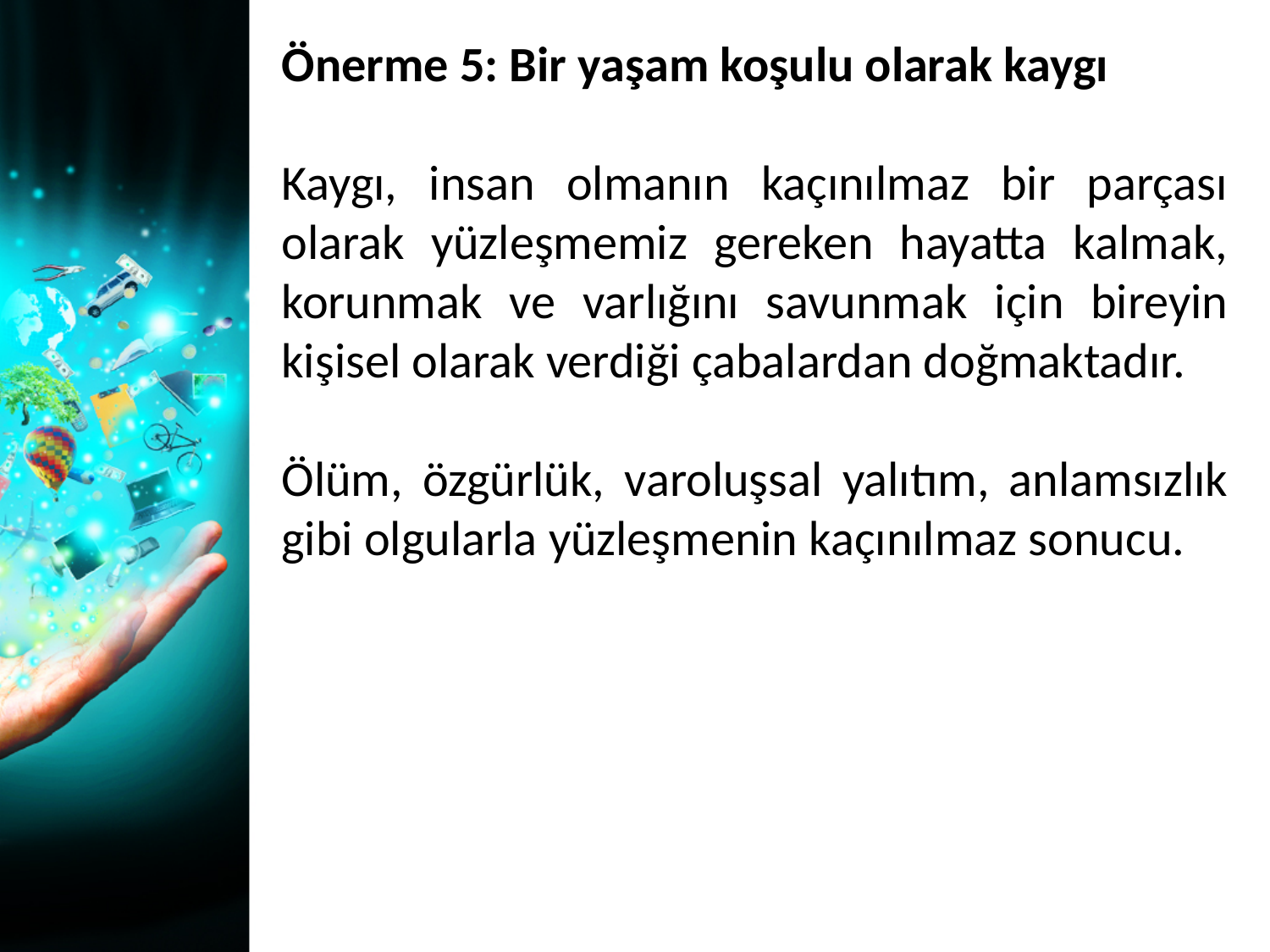

Önerme 5: Bir yaşam koşulu olarak kaygı

Kaygı, insan olmanın kaçınılmaz bir parçası olarak yüzleşmemiz gereken hayatta kalmak, korunmak ve varlığını savunmak için bireyin kişisel olarak verdiği çabalardan doğmaktadır.

Ölüm, özgürlük, varoluşsal yalıtım, anlamsızlık gibi olgularla yüzleşmenin kaçınılmaz sonucu.